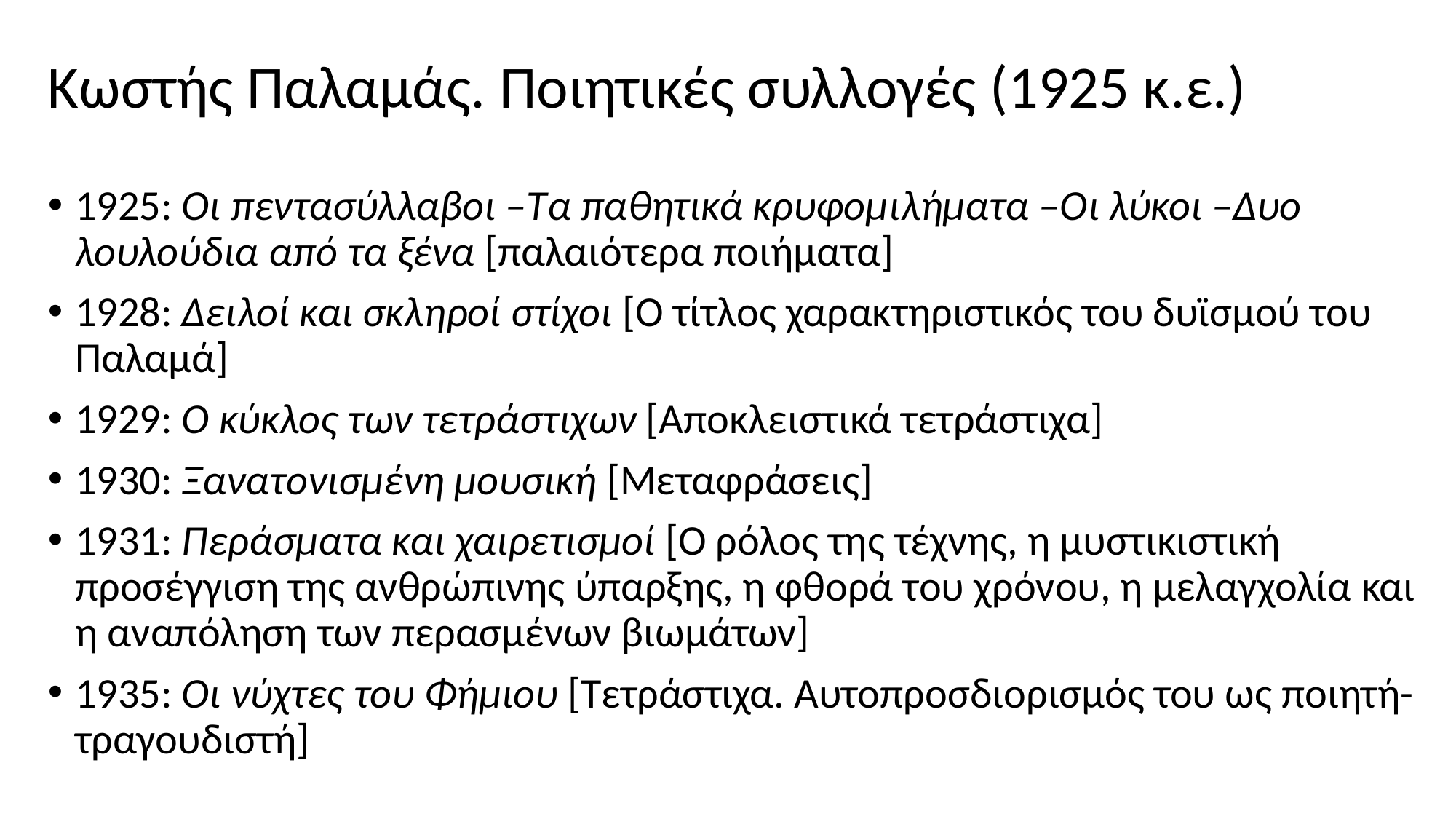

# Κωστής Παλαμάς. Ποιητικές συλλογές (1925 κ.ε.)
1925: Οι πεντασύλλαβοι –Τα παθητικά κρυφομιλήματα –Οι λύκοι –Δυο λουλούδια από τα ξένα [παλαιότερα ποιήματα]
1928: Δειλοί και σκληροί στίχοι [Ο τίτλος χαρακτηριστικός του δυϊσμού του Παλαμά]
1929: Ο κύκλος των τετράστιχων [Αποκλειστικά τετράστιχα]
1930: Ξανατονισμένη μουσική [Μεταφράσεις]
1931: Περάσματα και χαιρετισμοί [Ο ρόλος της τέχνης, η μυστικιστική προσέγγιση της ανθρώπινης ύπαρξης, η φθορά του χρόνου, η μελαγχολία και η αναπόληση των περασμένων βιωμάτων]
1935: Οι νύχτες του Φήμιου [Τετράστιχα. Αυτοπροσδιορισμός του ως ποιητή-τραγουδιστή]